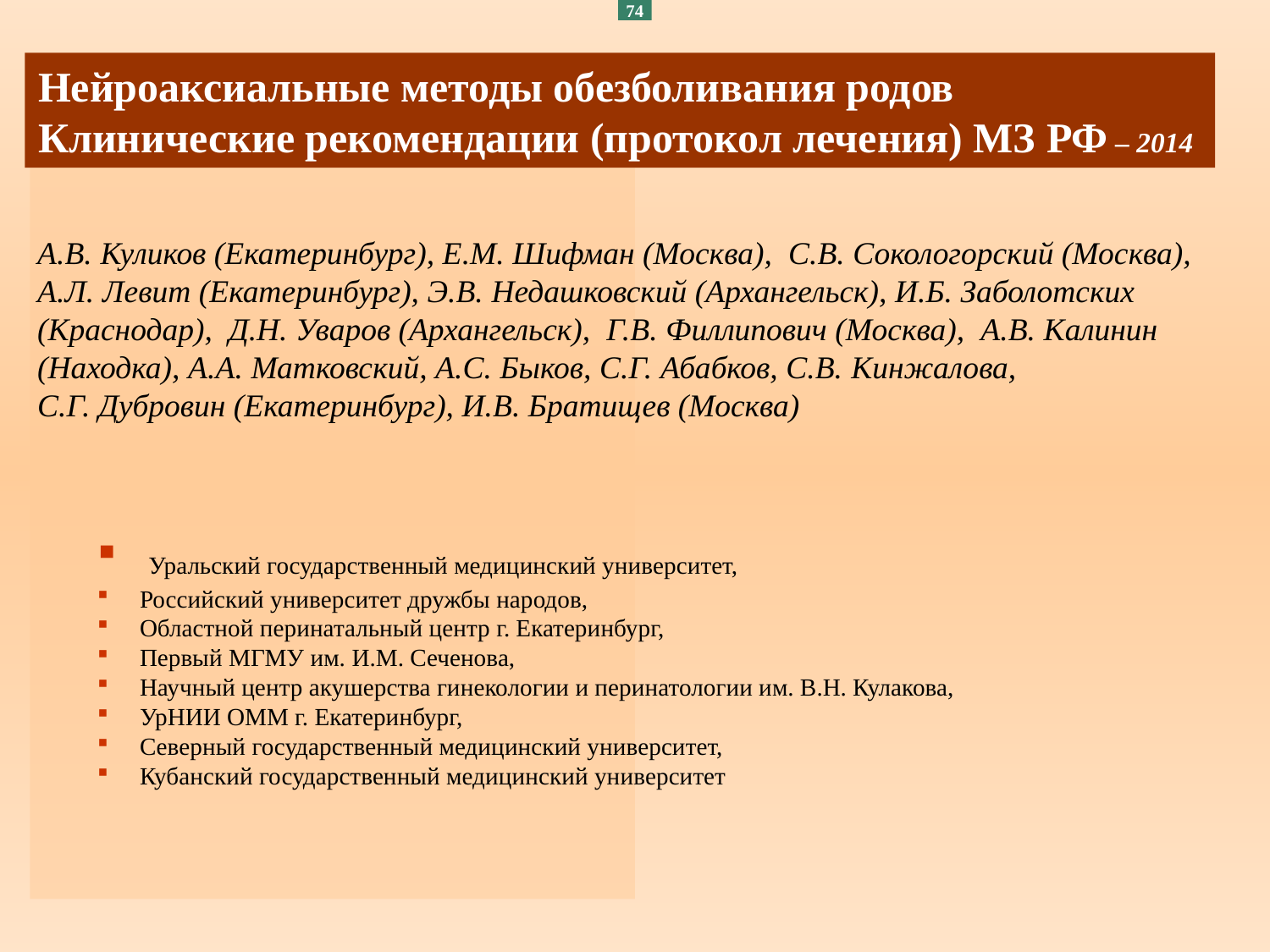

Нейроаксиальные методы обезболивания родов
Клинические рекомендации (протокол лечения) МЗ РФ – 2014
А.В. Куликов (Екатеринбург), Е.М. Шифман (Москва),  С.В. Сокологорский (Москва),
А.Л. Левит (Екатеринбург), Э.В. Недашковский (Архангельск), И.Б. Заболотских (Краснодар),  Д.Н. Уваров (Архангельск),  Г.В. Филлипович (Москва),  А.В. Калинин (Находка), А.А. Матковский, А.С. Быков, С.Г. Абабков, С.В. Кинжалова,
С.Г. Дубровин (Екатеринбург), И.В. Братищев (Москва)
  Уральский государственный медицинский университет,
  Российский университет дружбы народов,
  Областной перинатальный центр г. Екатеринбург,
  Первый МГМУ им. И.М. Сеченова,
  Научный центр акушерства гинекологии и перинатологии им. В.Н. Кулакова,
  УрНИИ ОММ г. Екатеринбург,
  Северный государственный медицинский университет,
  Кубанский государственный медицинский университет